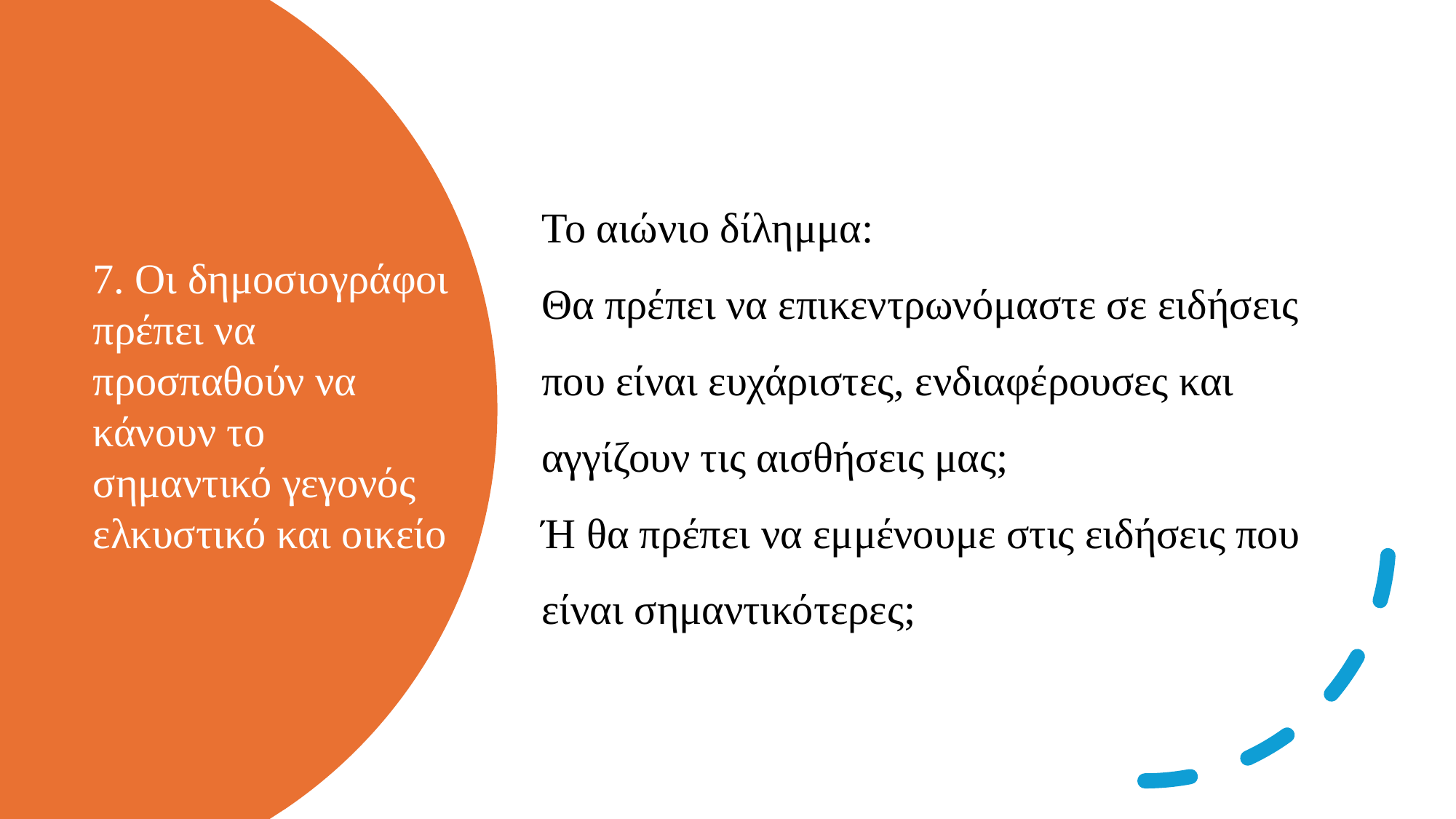

Το αιώνιο δίλημμα:
Θα πρέπει να επικεντρωνόμαστε σε ειδήσεις που είναι ευχάριστες, ενδιαφέρουσες και αγγίζουν τις αισθήσεις μας;
Ή θα πρέπει να εμμένουμε στις ειδήσεις που είναι σημαντικότερες;
# 7. Οι δημοσιογράφοι πρέπει να προσπαθούν να κάνουν το σημαντικό γεγονός ελκυστικό και οικείο